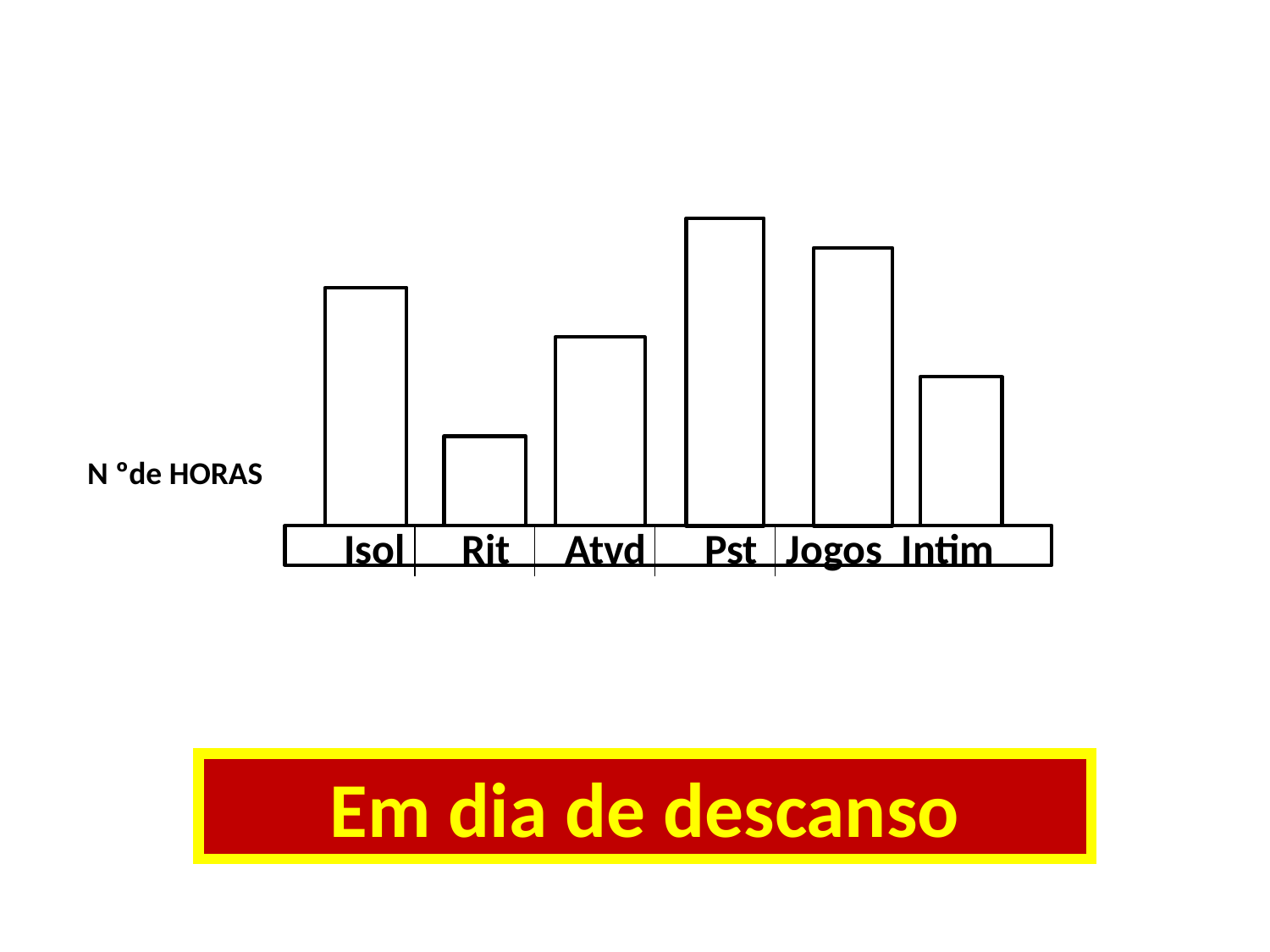

TEMPOGRAMA

N ºde HORAS
Isol
Rit
Atvd
Pst
Jogos  Intim

Em dia de descanso